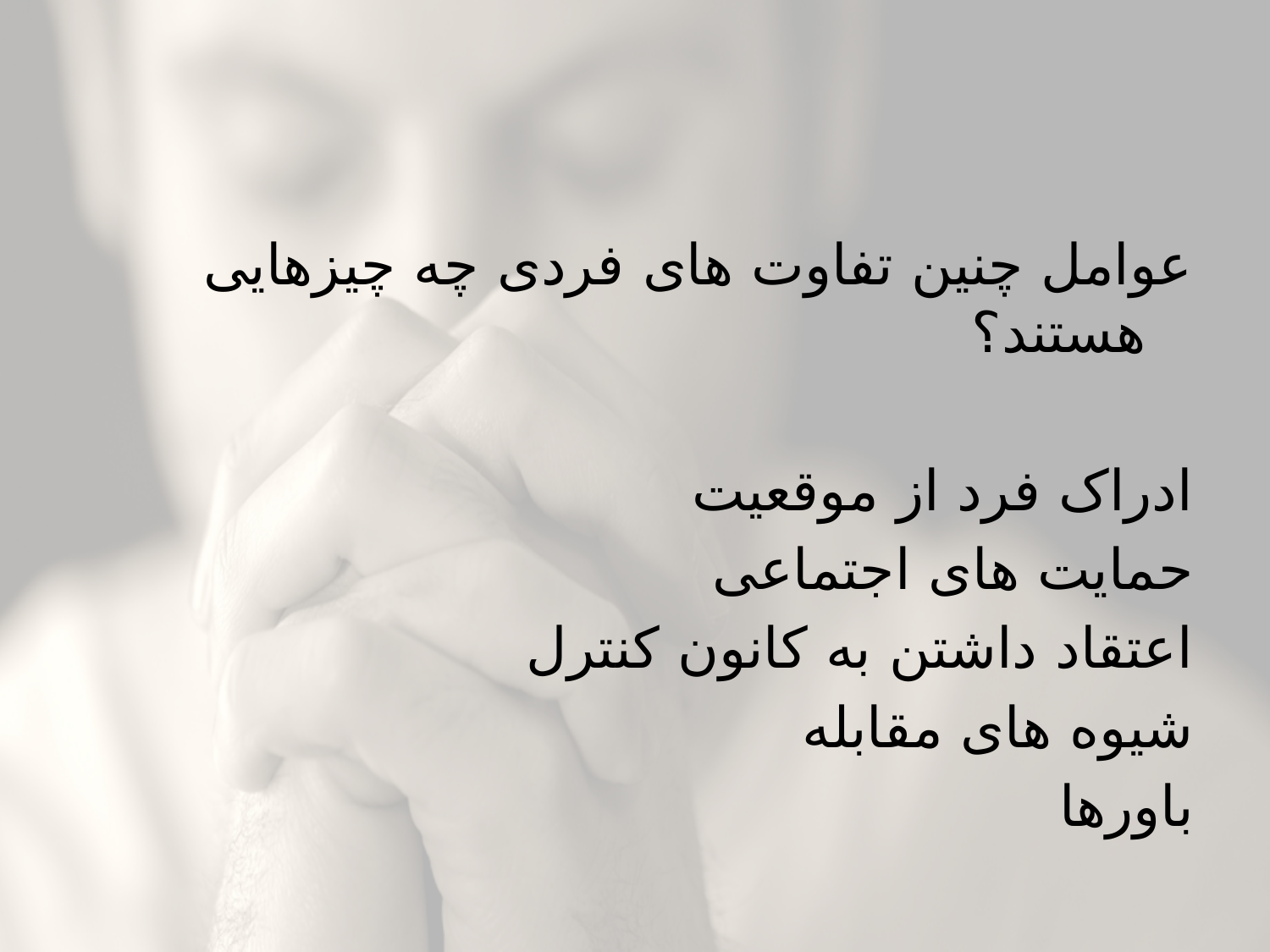

#
عوامل چنین تفاوت های فردی چه چیزهایی هستند؟

ادراک فرد از موقعیت
حمایت های اجتماعی
اعتقاد داشتن به کانون کنترل
شیوه های مقابله
باورها